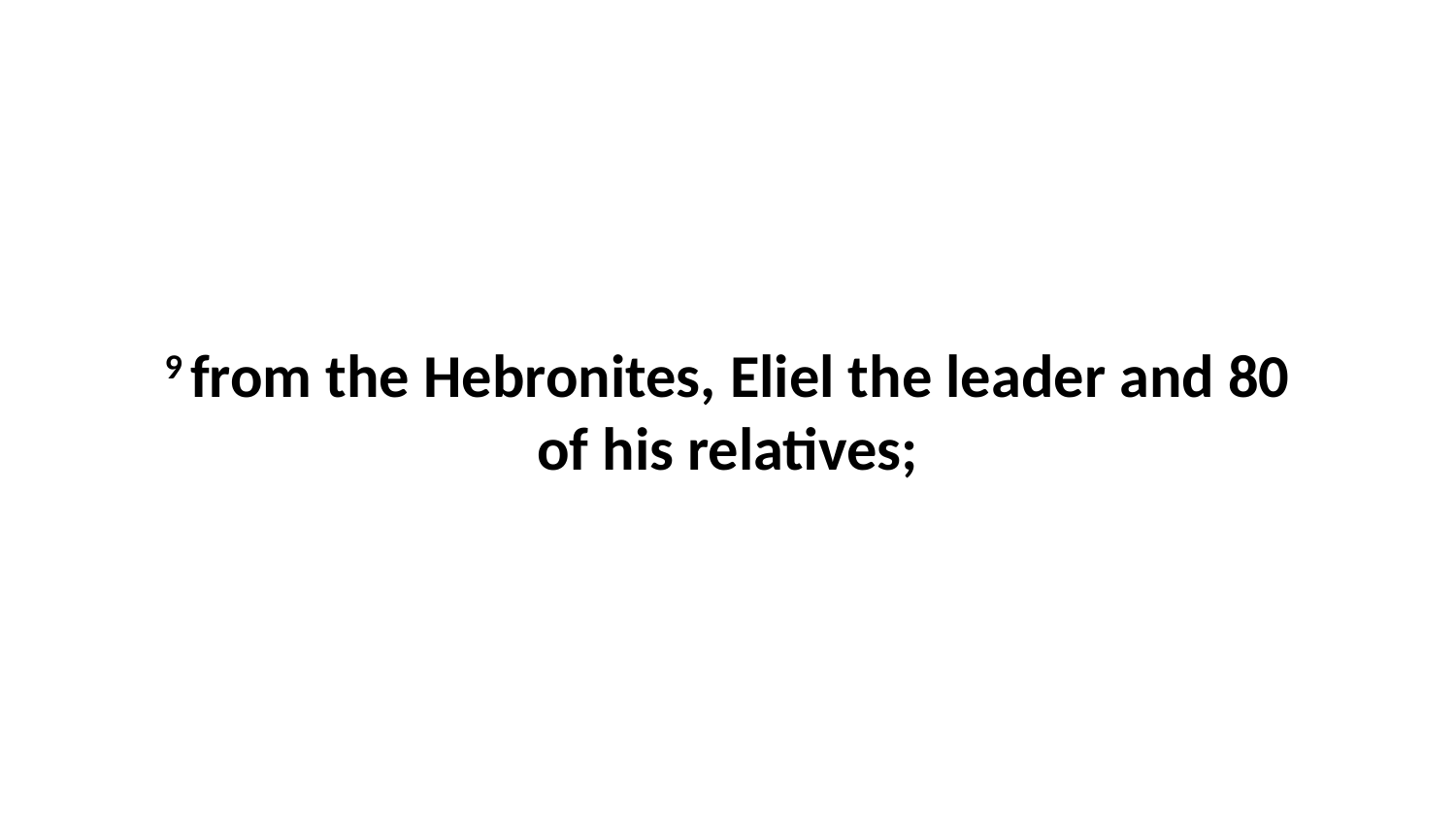

9 from the Hebronites, Eliel the leader and 80 of his relatives;